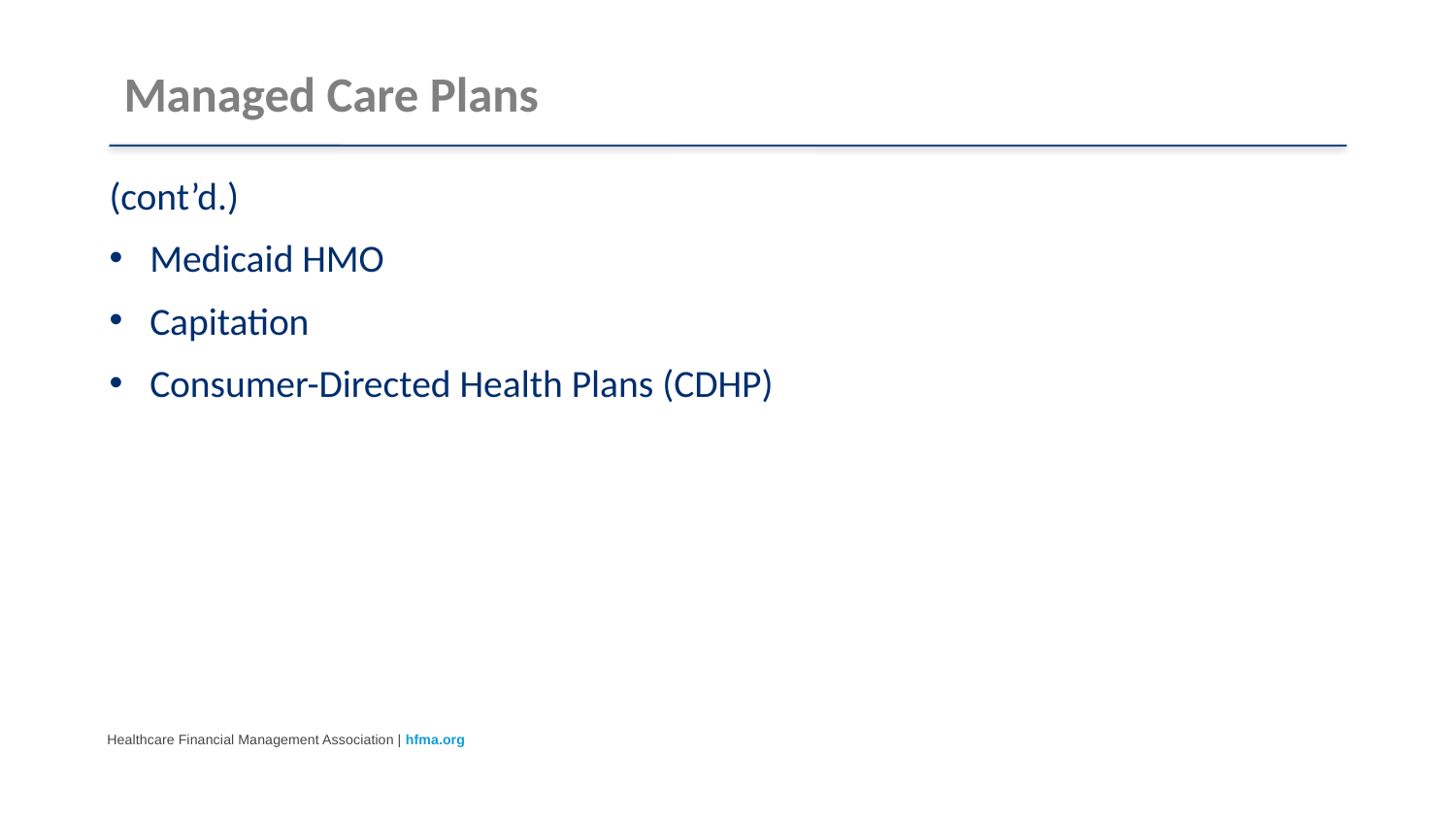

# Managed Care Plans
(cont’d.)
Medicaid HMO
Capitation
Consumer-Directed Health Plans (CDHP)